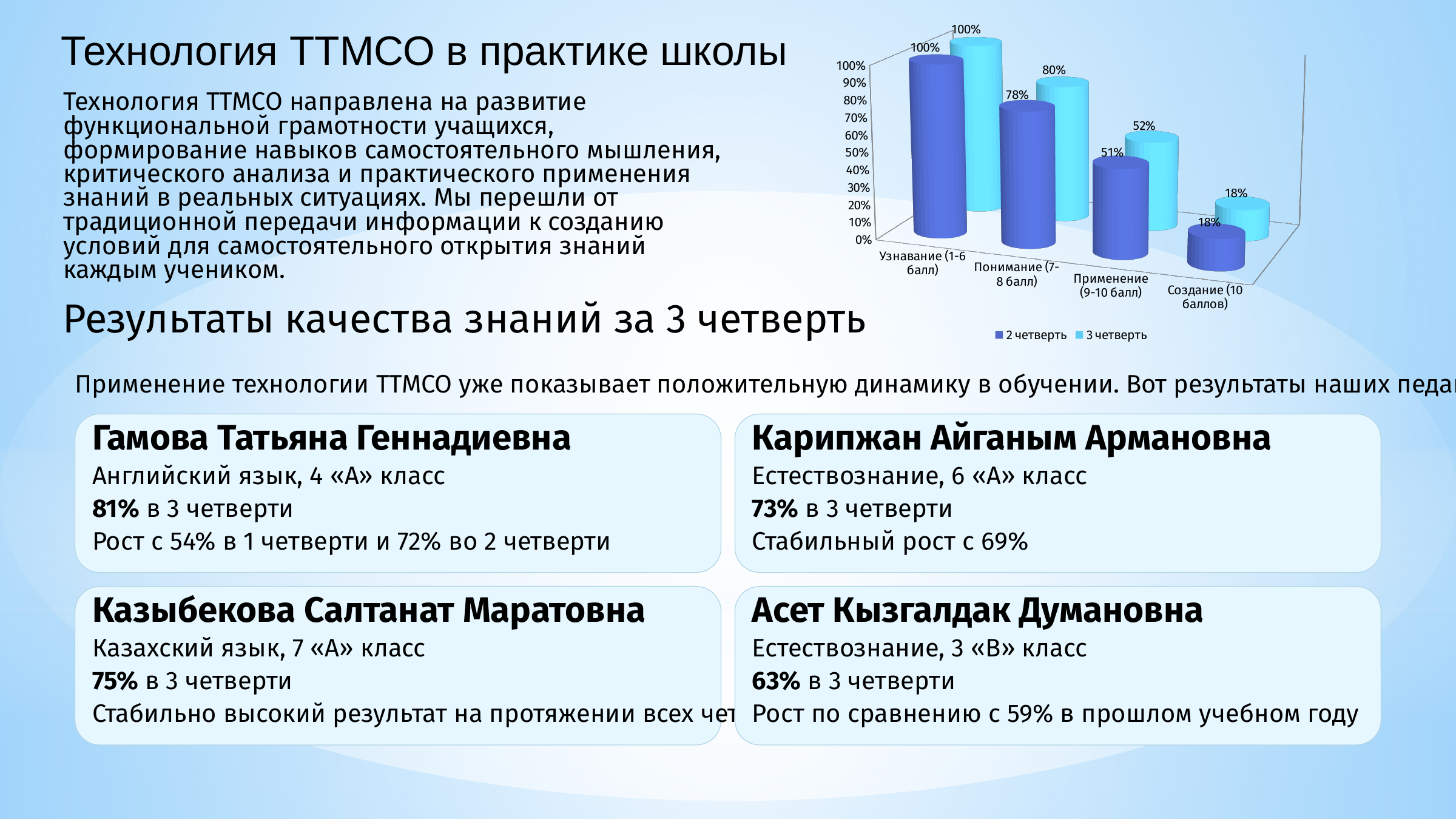

Технология ТТМСО в практике школы

[unsupported chart]

Технология ТТМСО направлена на развитие функциональной грамотности учащихся, формирование навыков самостоятельного мышления, критического анализа и практического применения знаний в реальных ситуациях. Мы перешли от традиционной передачи информации к созданию условий для самостоятельного открытия знаний каждым учеником.
Результаты качества знаний за 3 четверть
Применение технологии ТТМСО уже показывает положительную динамику в обучении. Вот результаты наших педагогов:

Гамова Татьяна Геннадиевна
Карипжан Айганым Армановна
Английский язык, 4 «А» класс
Естествознание, 6 «А» класс
81% в 3 четверти
73% в 3 четверти
Рост с 54% в 1 четверти и 72% во 2 четверти
Стабильный рост с 69%

Казыбекова Салтанат Маратовна
Асет Кызгалдак Думановна
Казахский язык, 7 «А» класс
Естествознание, 3 «В» класс
75% в 3 четверти
63% в 3 четверти
Стабильно высокий результат на протяжении всех четвертей
Рост по сравнению с 59% в прошлом учебном году